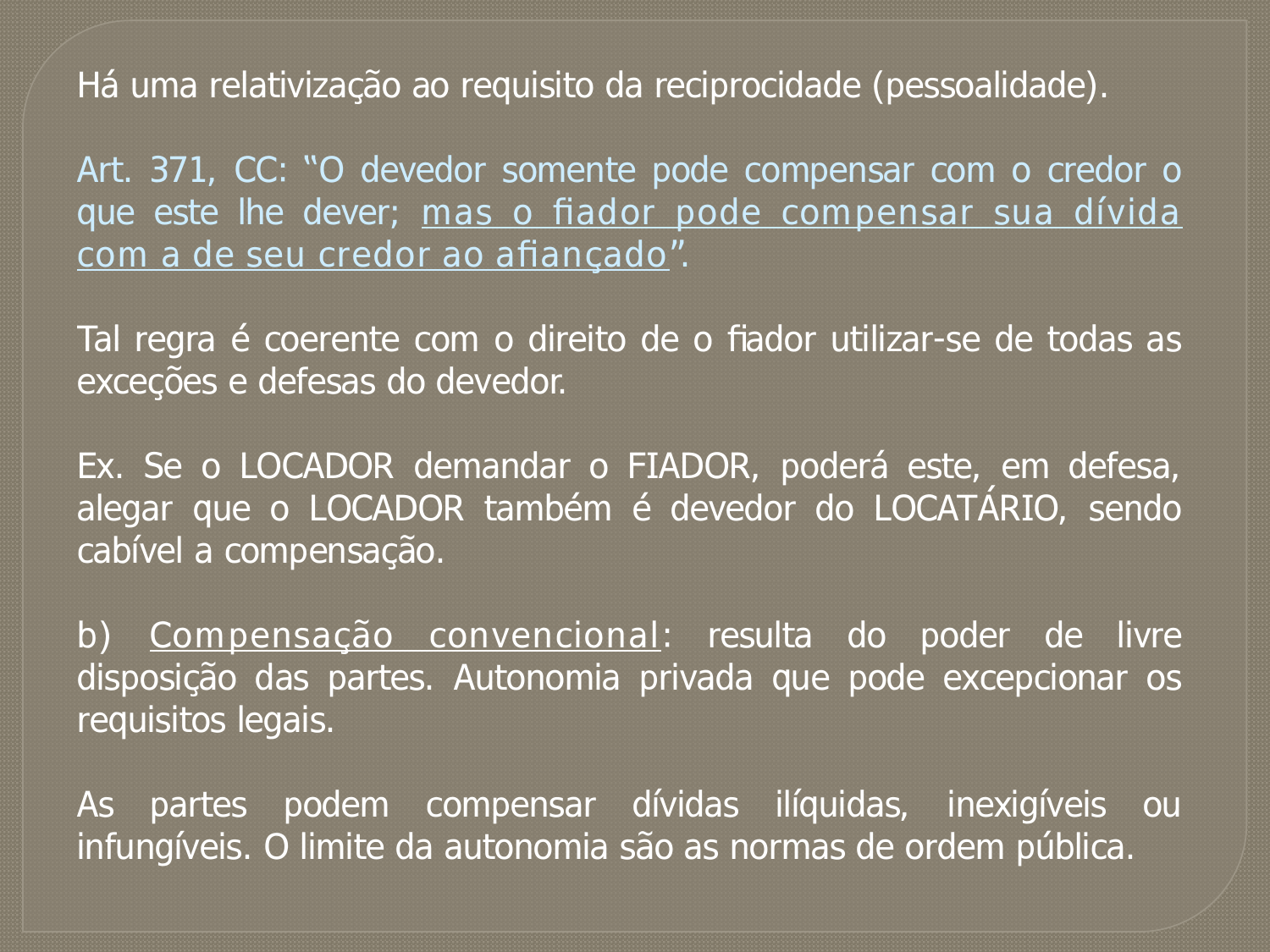

Há uma relativização ao requisito da reciprocidade (pessoalidade).

Art. 371, CC: “O devedor somente pode compensar com o credor o que este lhe dever; mas o fiador pode compensar sua dívida com a de seu credor ao afiançado”.

Tal regra é coerente com o direito de o fiador utilizar-se de todas as exceções e defesas do devedor.

Ex. Se o LOCADOR demandar o FIADOR, poderá este, em defesa, alegar que o LOCADOR também é devedor do LOCATÁRIO, sendo cabível a compensação.

b) Compensação convencional: resulta do poder de livre disposição das partes. Autonomia privada que pode excepcionar os requisitos legais.

As partes podem compensar dívidas ilíquidas, inexigíveis ou infungíveis. O limite da autonomia são as normas de ordem pública.